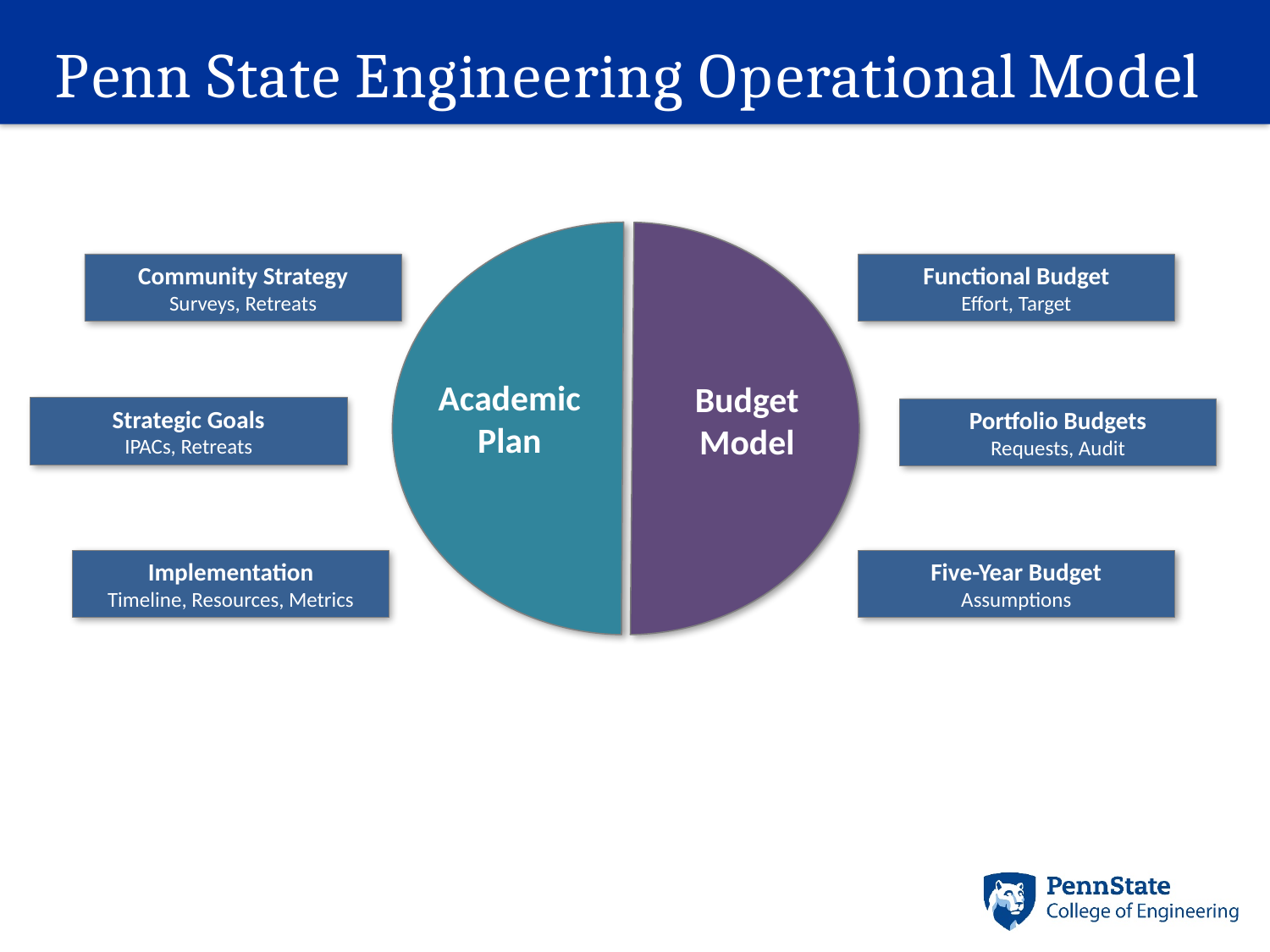

# Penn State Engineering Operational Model

Budget
Model

Academic Plan
Community Strategy
Surveys, Retreats
Functional Budget
Effort, Target
Strategic Goals
IPACs, Retreats
Portfolio Budgets
Requests, Audit
Implementation
Timeline, Resources, Metrics
Five-Year Budget
Assumptions